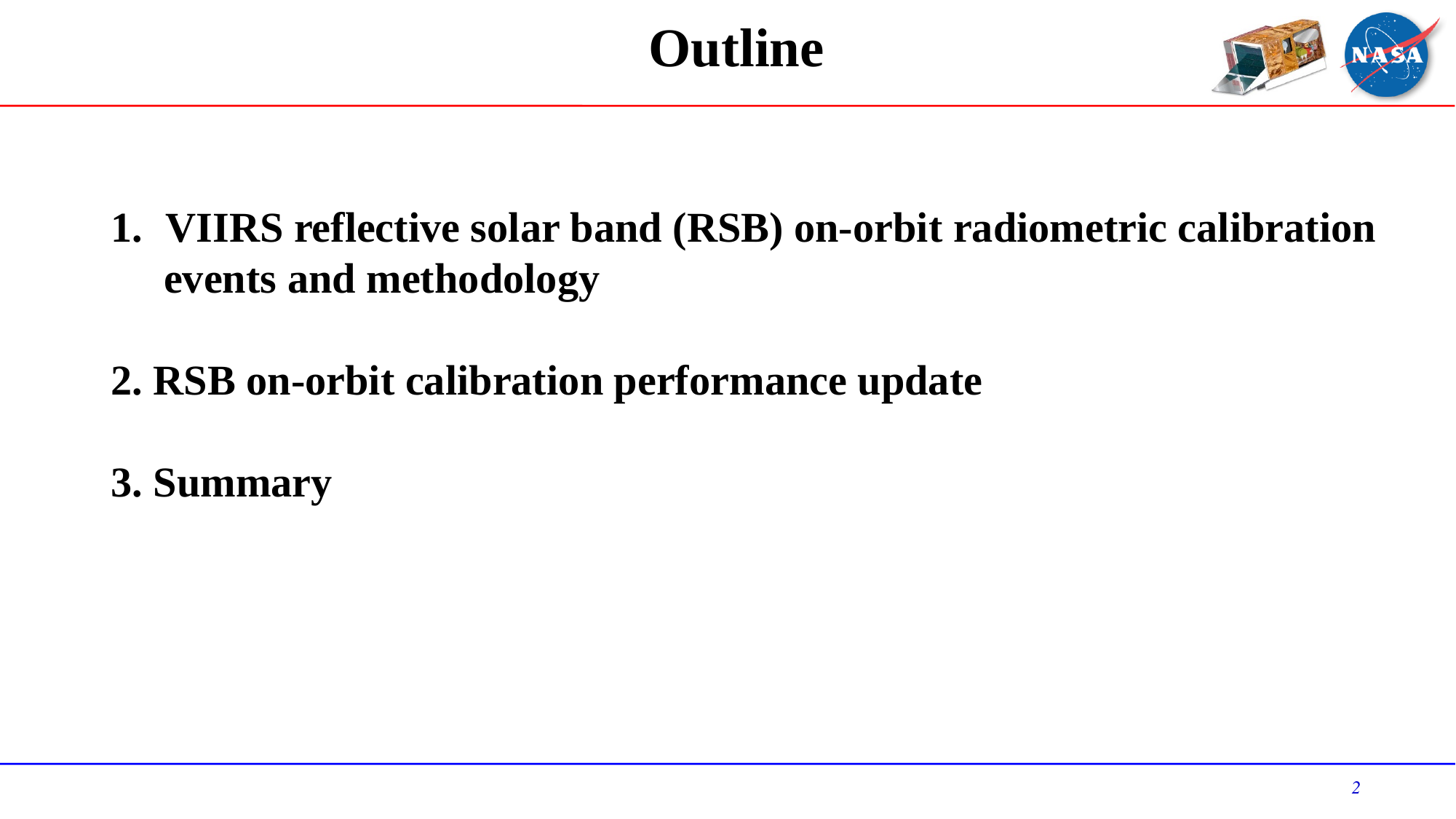

Outline
VIIRS reflective solar band (RSB) on-orbit radiometric calibration
     events and methodology
2. RSB on-orbit calibration performance update
3. Summary
2